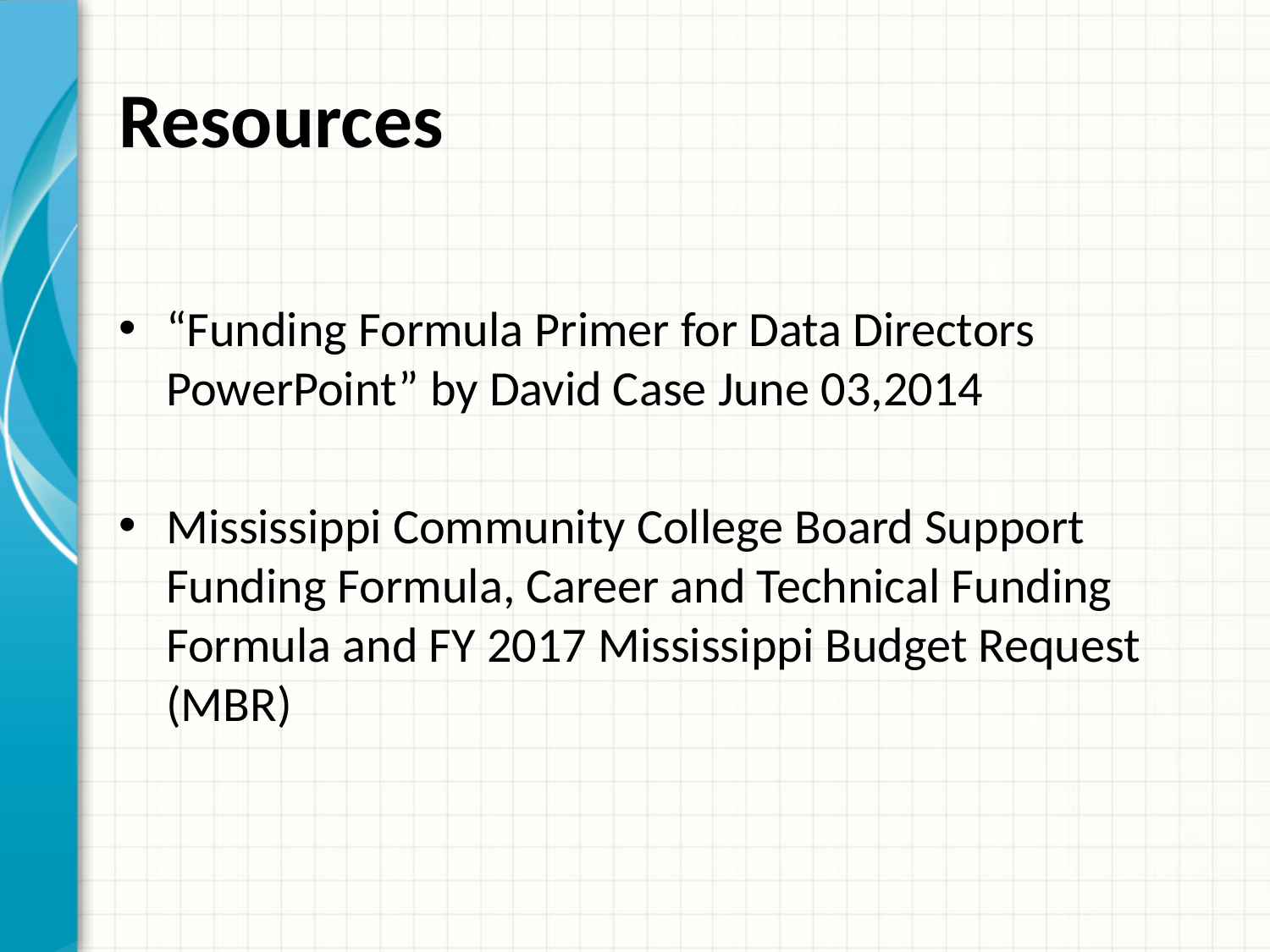

# Resources

“Funding Formula Primer for Data Directors PowerPoint” by David Case June 03,2014

Mississippi Community College Board Support Funding Formula, Career and Technical Funding Formula and FY 2017 Mississippi Budget Request (MBR)